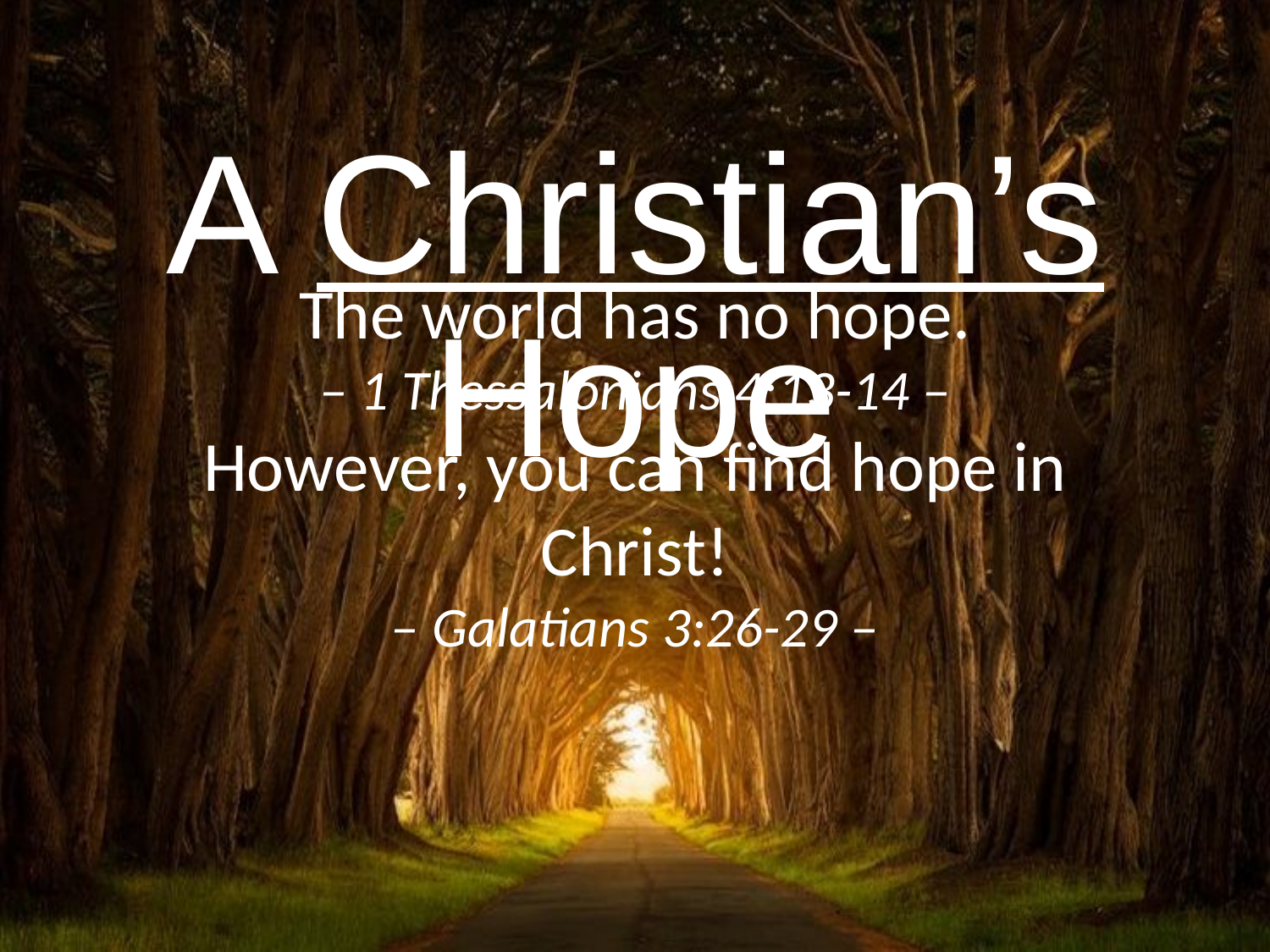

# A Christian’s Hope
The world has no hope.
– 1 Thessalonians 4:13-14 –
However, you can find hope in Christ!
– Galatians 3:26-29 –